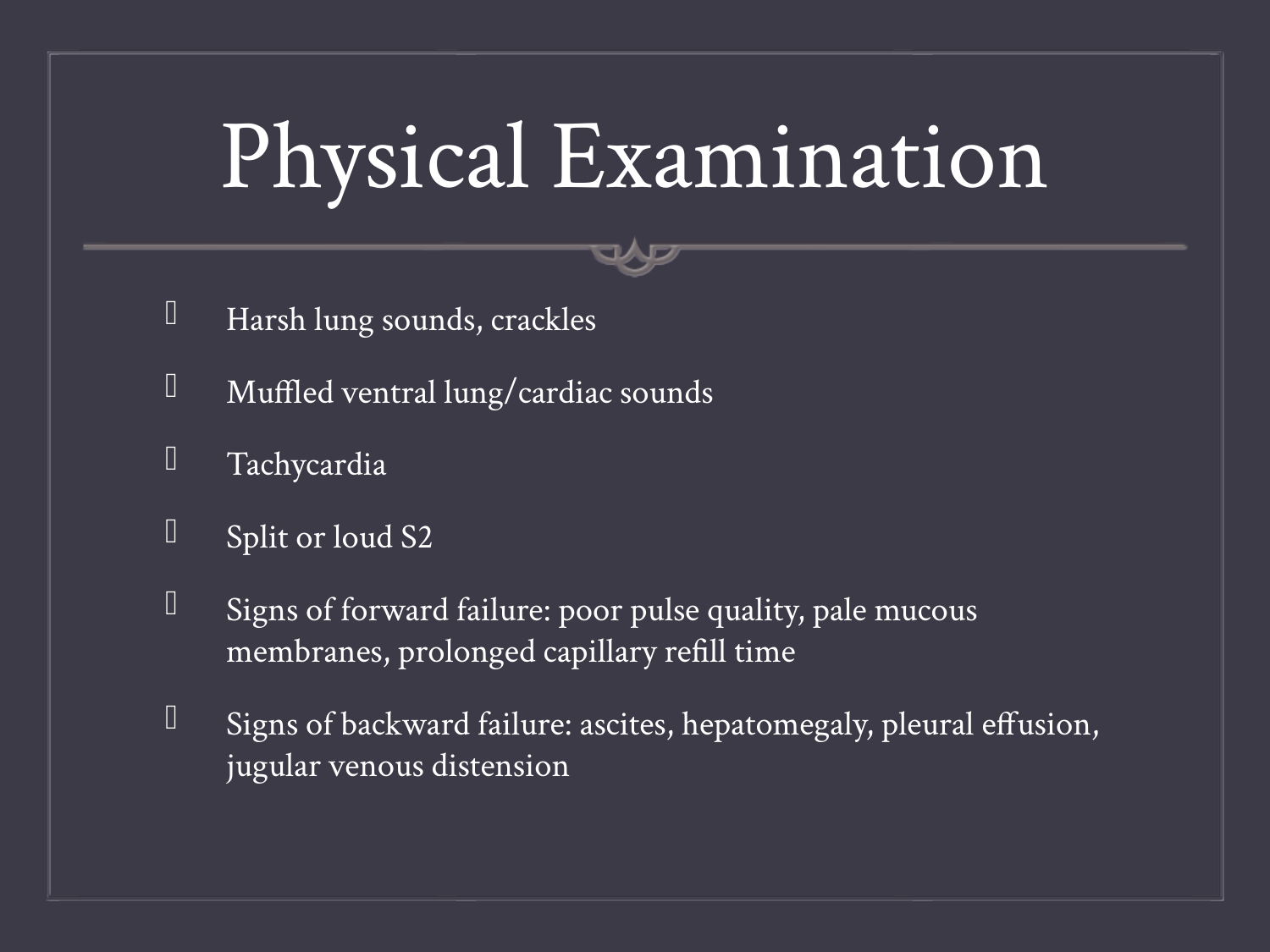

# Physical Examination
Harsh lung sounds, crackles
Muffled ventral lung/cardiac sounds
Tachycardia
Split or loud S2
Signs of forward failure: poor pulse quality, pale mucous membranes, prolonged capillary refill time
Signs of backward failure: ascites, hepatomegaly, pleural effusion, jugular venous distension